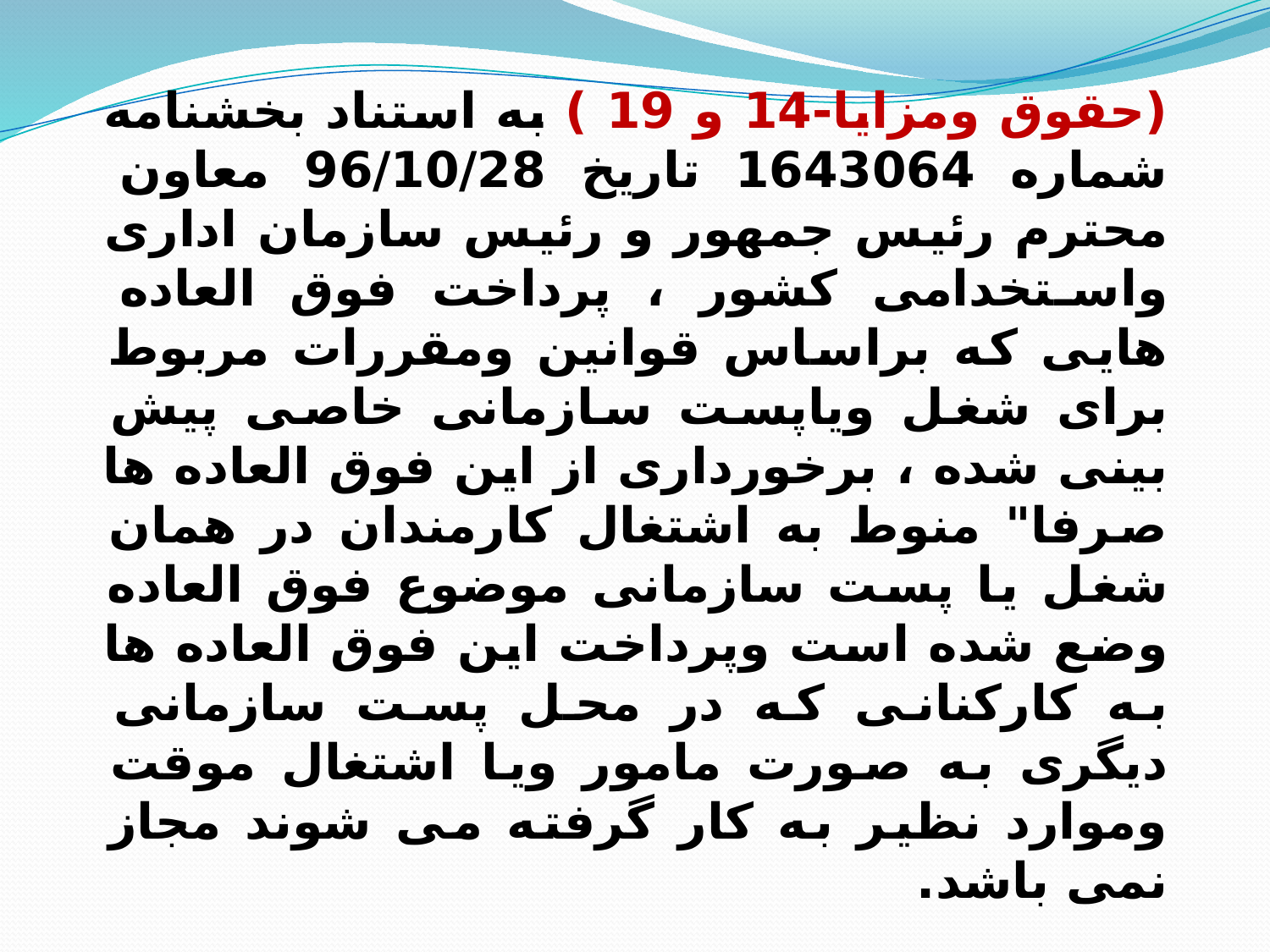

(حقوق ومزایا-14 و 19 ) به استناد بخشنامه شماره 1643064 تاریخ 96/10/28 معاون محترم رئیس جمهور و رئیس سازمان اداری واستخدامی کشور ، پرداخت فوق العاده هایی که براساس قوانین ومقررات مربوط برای شغل ویاپست سازمانی خاصی پیش بینی شده ، برخورداری از این فوق العاده ها صرفا" منوط به اشتغال کارمندان در همان شغل یا پست سازمانی موضوع فوق العاده وضع شده است وپرداخت این فوق العاده ها به کارکنانی که در محل پست سازمانی دیگری به صورت مامور ویا اشتغال موقت وموارد نظیر به کار گرفته می شوند مجاز نمی باشد.